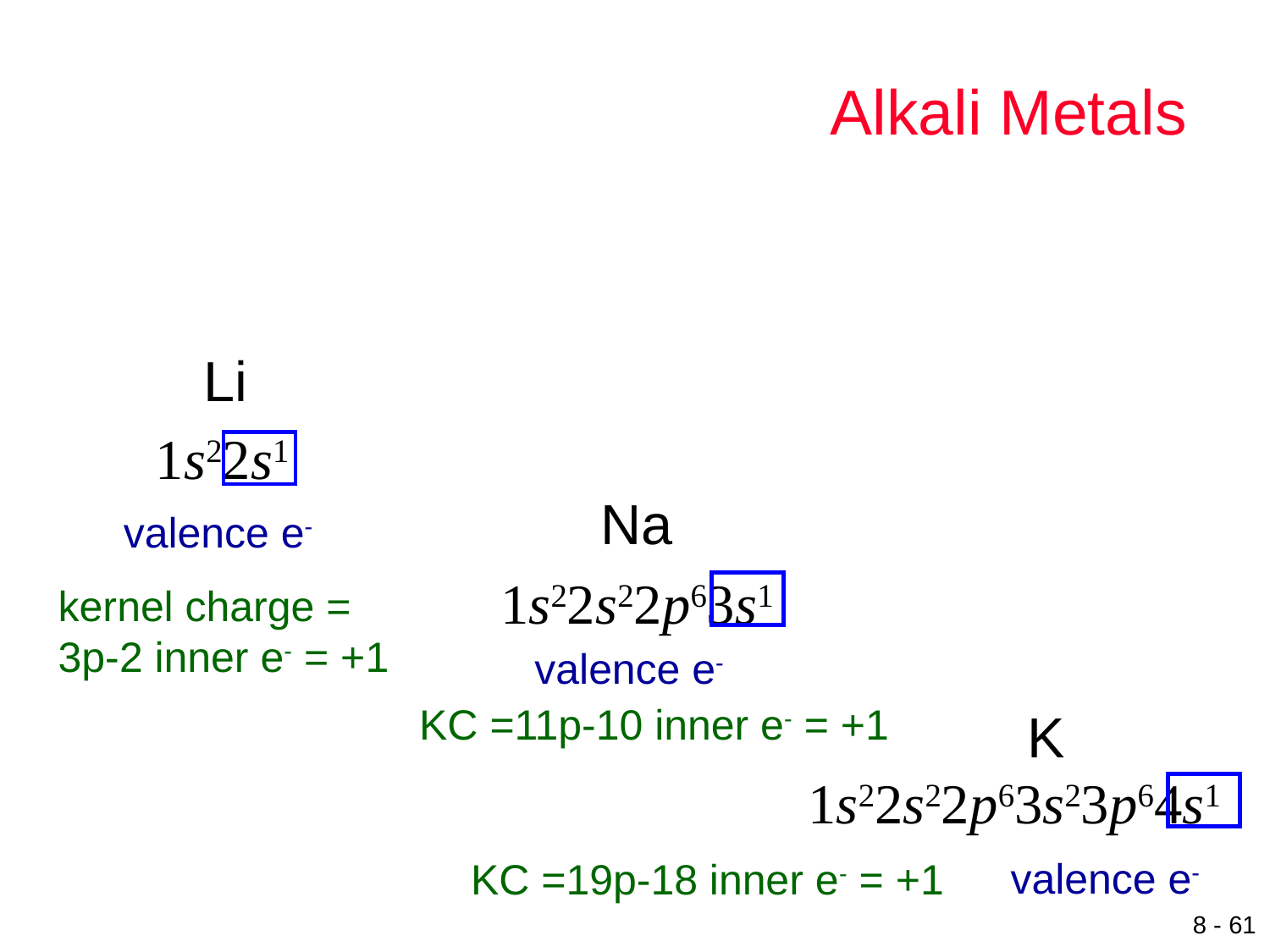

# Alkali Metals
Li
1s22s1

Na
valence e-
1s22s22p63s1

kernel charge =
3p-2 inner e- = +1
valence e-
KC =11p-10 inner e- = +1
K
1s22s22p63s23p64s1

valence e-
KC =19p-18 inner e- = +1